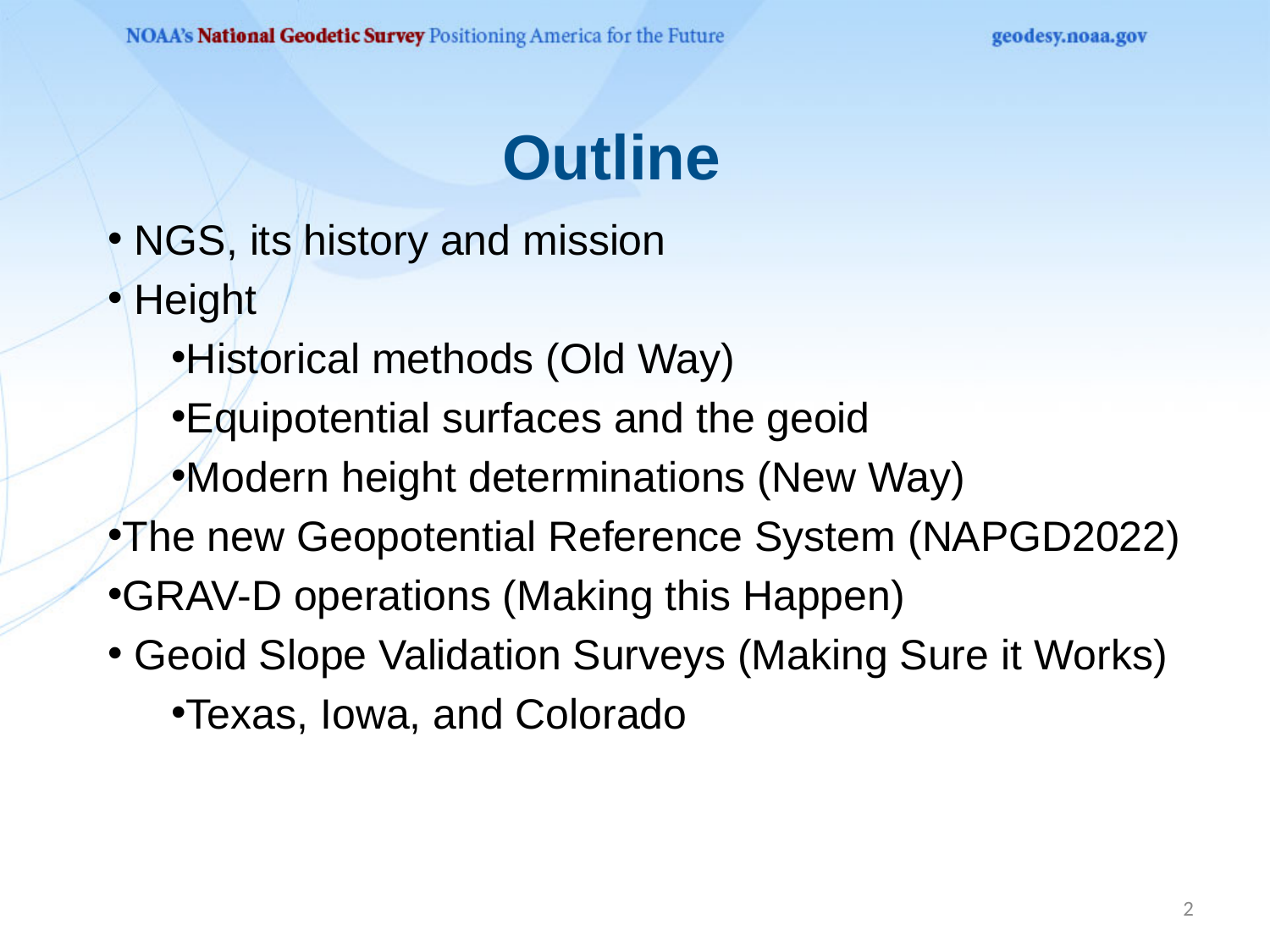

# Outline
 NGS, its history and mission
 Height
Historical methods (Old Way)
Equipotential surfaces and the geoid
Modern height determinations (New Way)
The new Geopotential Reference System (NAPGD2022)
GRAV-D operations (Making this Happen)
 Geoid Slope Validation Surveys (Making Sure it Works)
Texas, Iowa, and Colorado
2